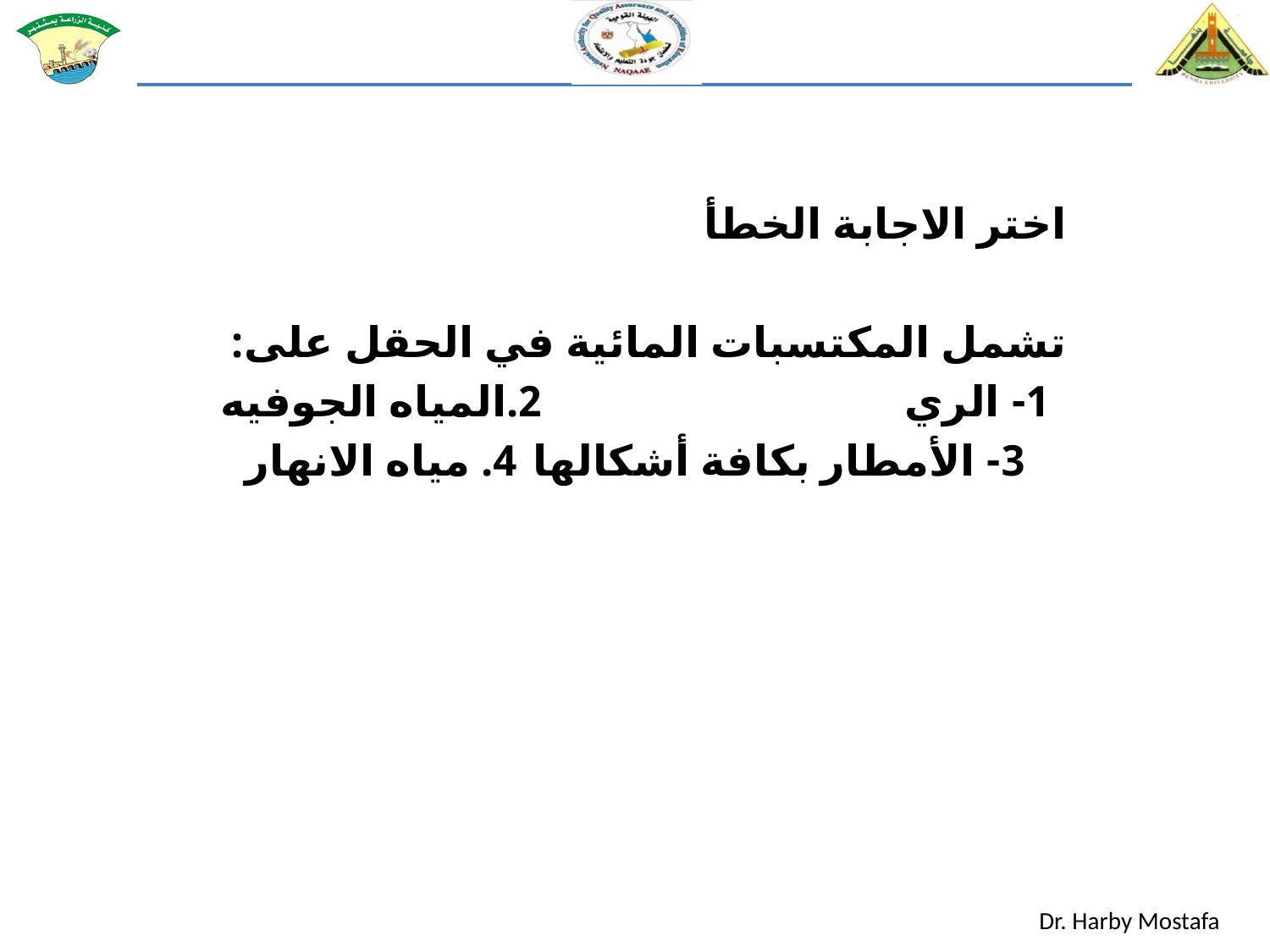

اختر الاجابة الخطأ

تشمل المكتسبات المائية في الحقل على:
1- الري				2.المياه الجوفيه
3- الأمطار بكافة أشكالها		4. مياه الانهار